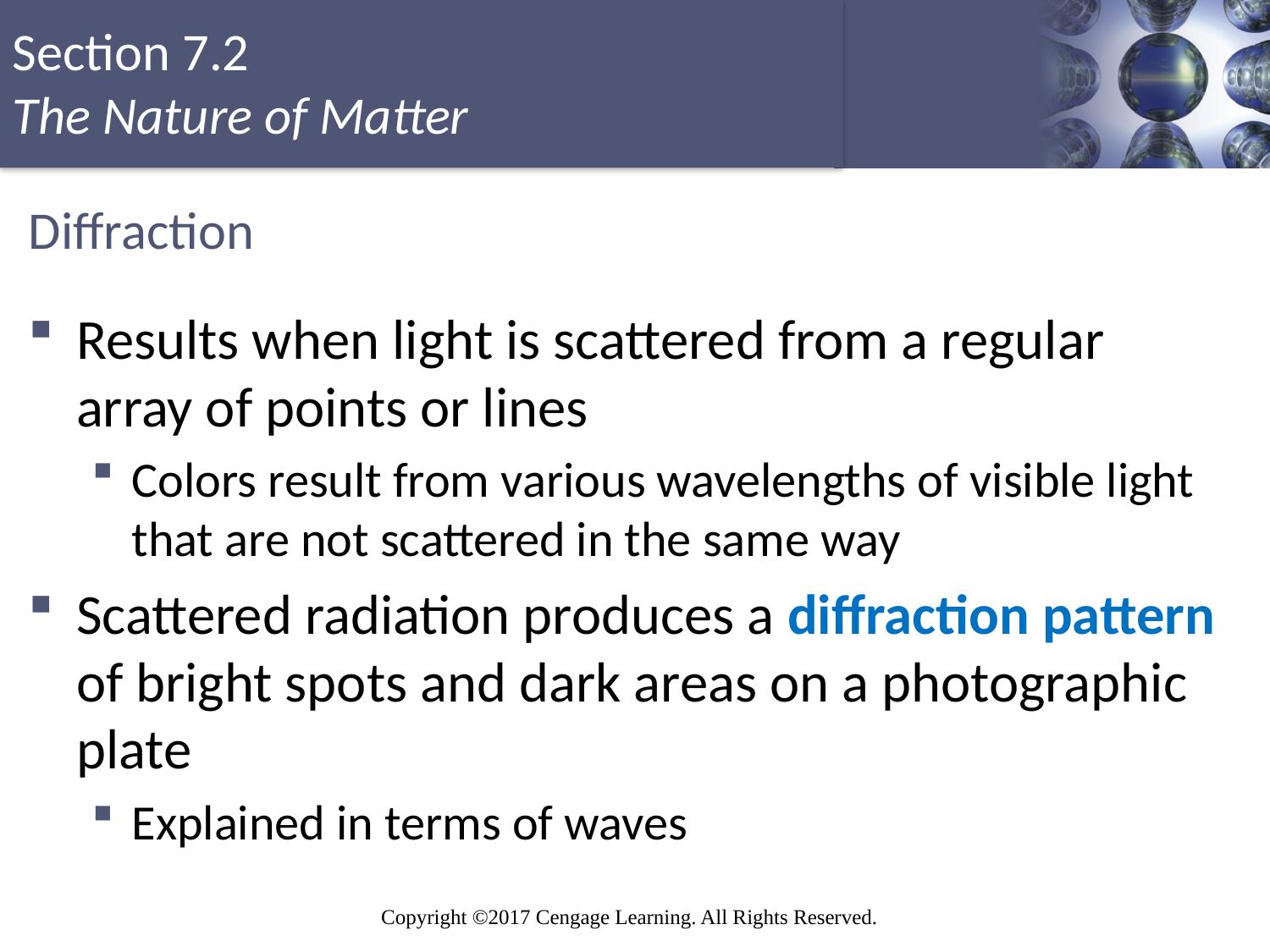

# Diffraction
Results when light is scattered from a regular array of points or lines
Colors result from various wavelengths of visible light that are not scattered in the same way
Scattered radiation produces a diffraction pattern of bright spots and dark areas on a photographic plate
Explained in terms of waves